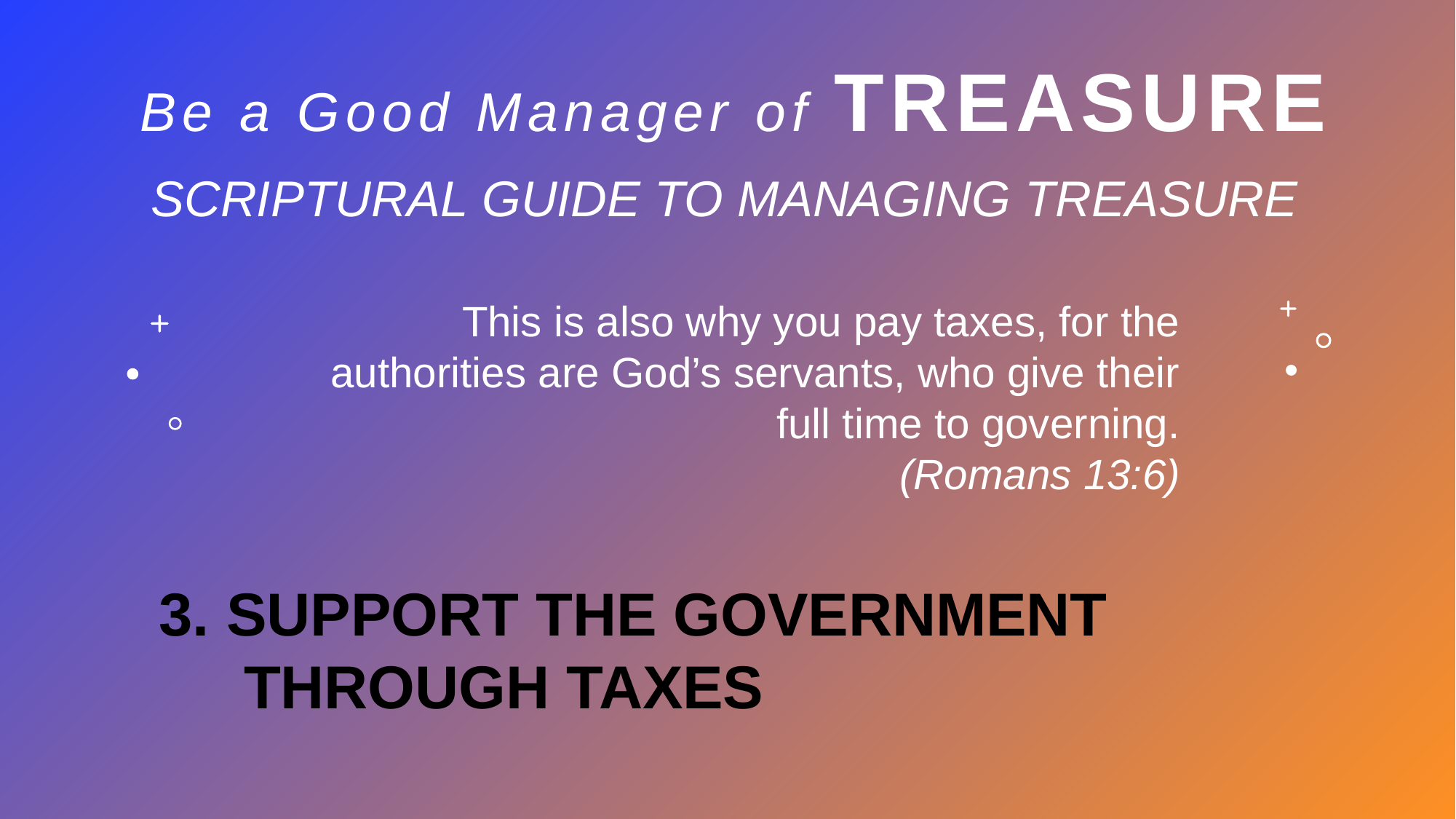

# Be a Good Manager of TREASURE
SCRIPTURAL GUIDE TO MANAGING TREASURE
This is also why you pay taxes, for the authorities are God’s servants, who give their full time to governing.
(Romans 13:6)
3. SUPPORT THE GOVERNMENT
     THROUGH TAXES